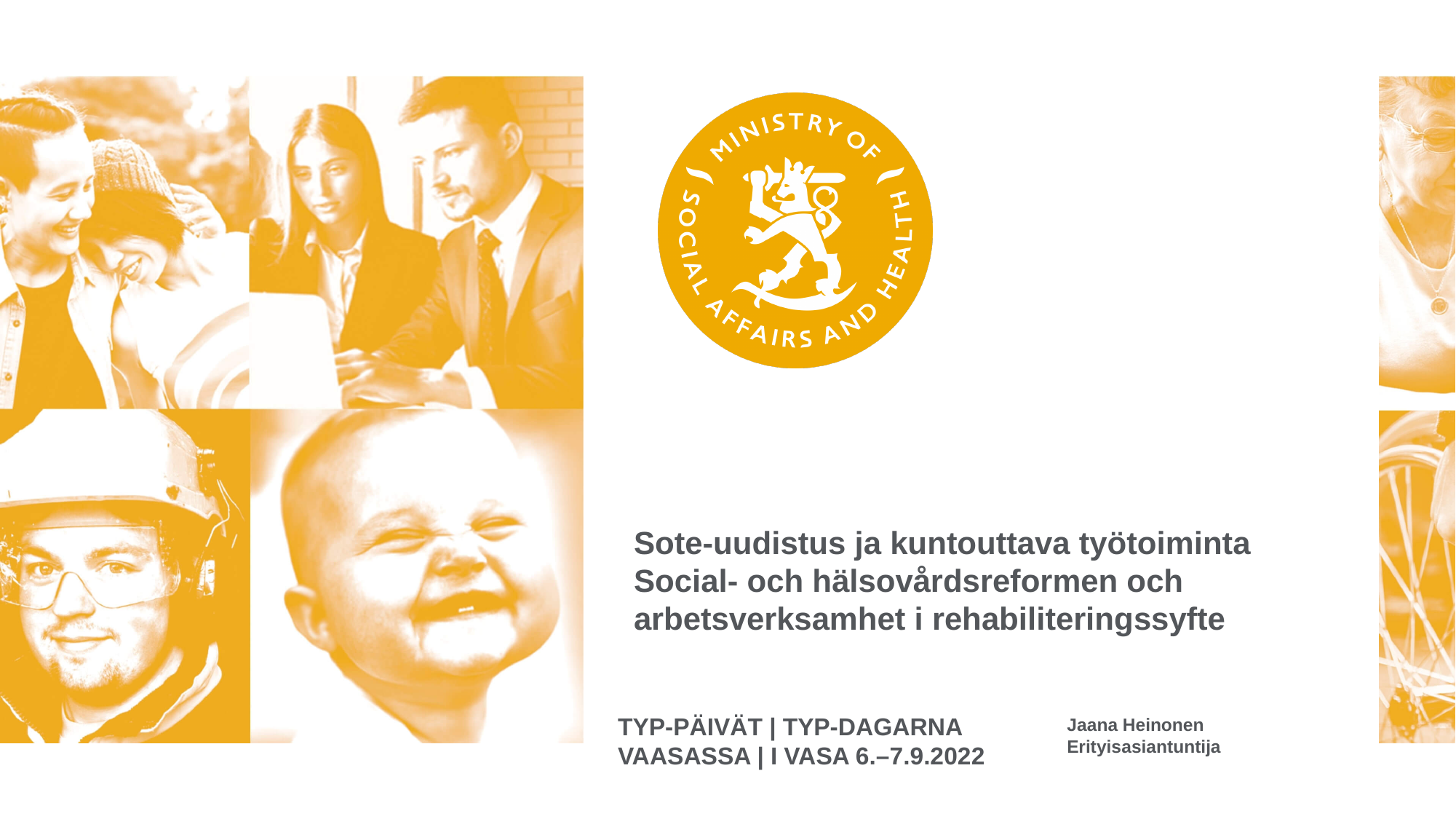

# Sote-uudistus ja kuntouttava työtoiminta Social- och hälsovårdsreformen och arbetsverksamhet i rehabiliteringssyfte
TYP-PÄIVÄT | TYP-DAGARNA VAASASSA | I VASA 6.–7.9.2022

Jaana Heinonen
Erityisasiantuntija